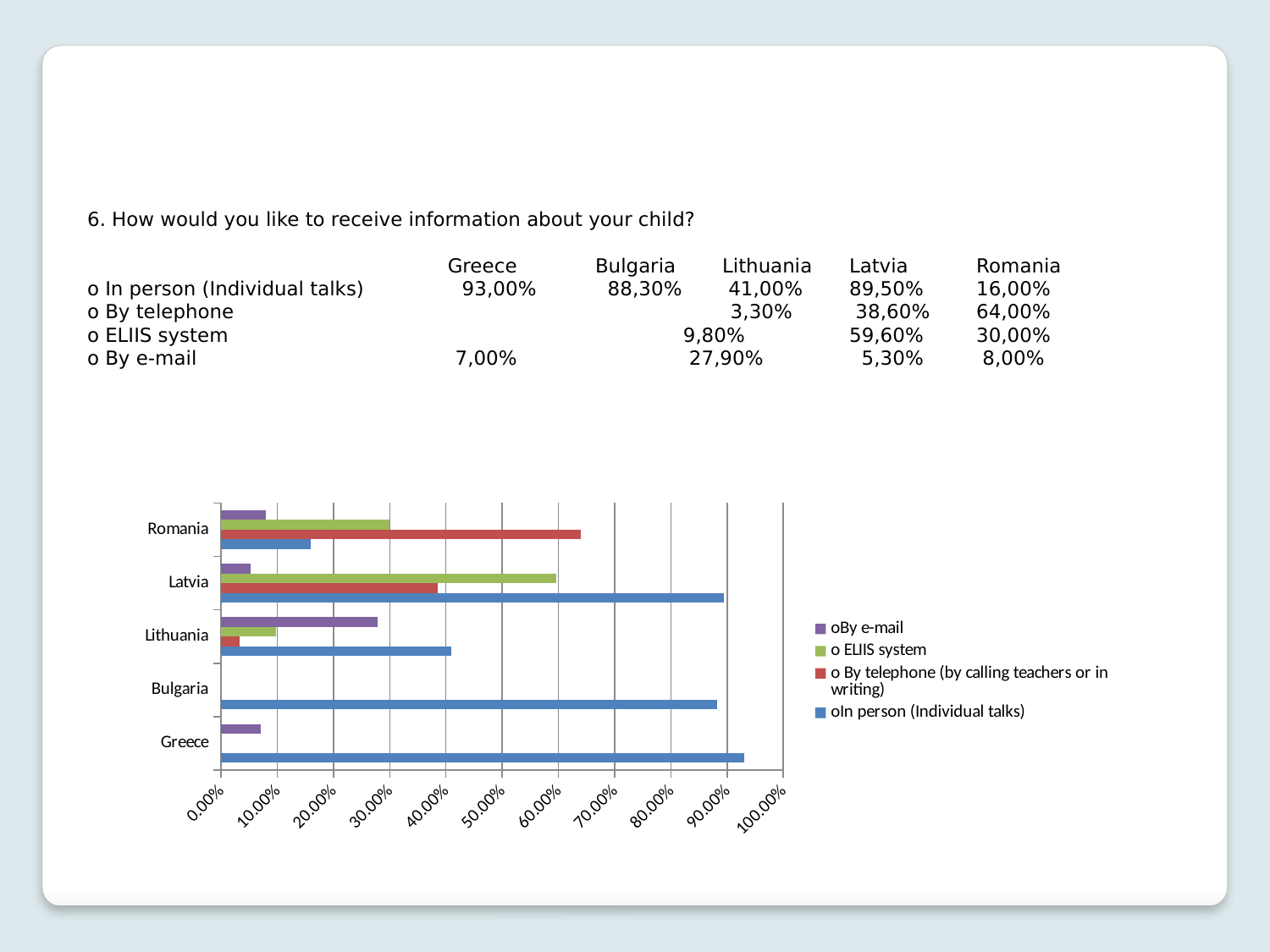

6. How would you like to receive information about your child?
	                                      Greece	Bulgaria	Lithuania	Latvia	Romania
o In person (Individual talks)                93,00%	  88,30%	 41,00%	89,50%	16,00%
o By telephone 			                      3,30%	 38,60%	64,00%
o ELIIS system                                                                          9,80%	59,60%	30,00%
o By e-mail                                          7,00%                            27,90%	  5,30%	 8,00%

### Chart

| Category | oIn person (Individual talks) | o By telephone (by calling teachers or in writing) | o ELIIS system | oBy e-mail |
|---|---|---|---|---|
| Greece | 0.93 | None | None | 0.07 |
| Bulgaria | 0.883 | None | None | None |
| Lithuania | 0.41 | 0.033 | 0.098 | 0.279 |
| Latvia | 0.895 | 0.386 | 0.596 | 0.053 |
| Romania | 0.16 | 0.64 | 0.3 | 0.08 |